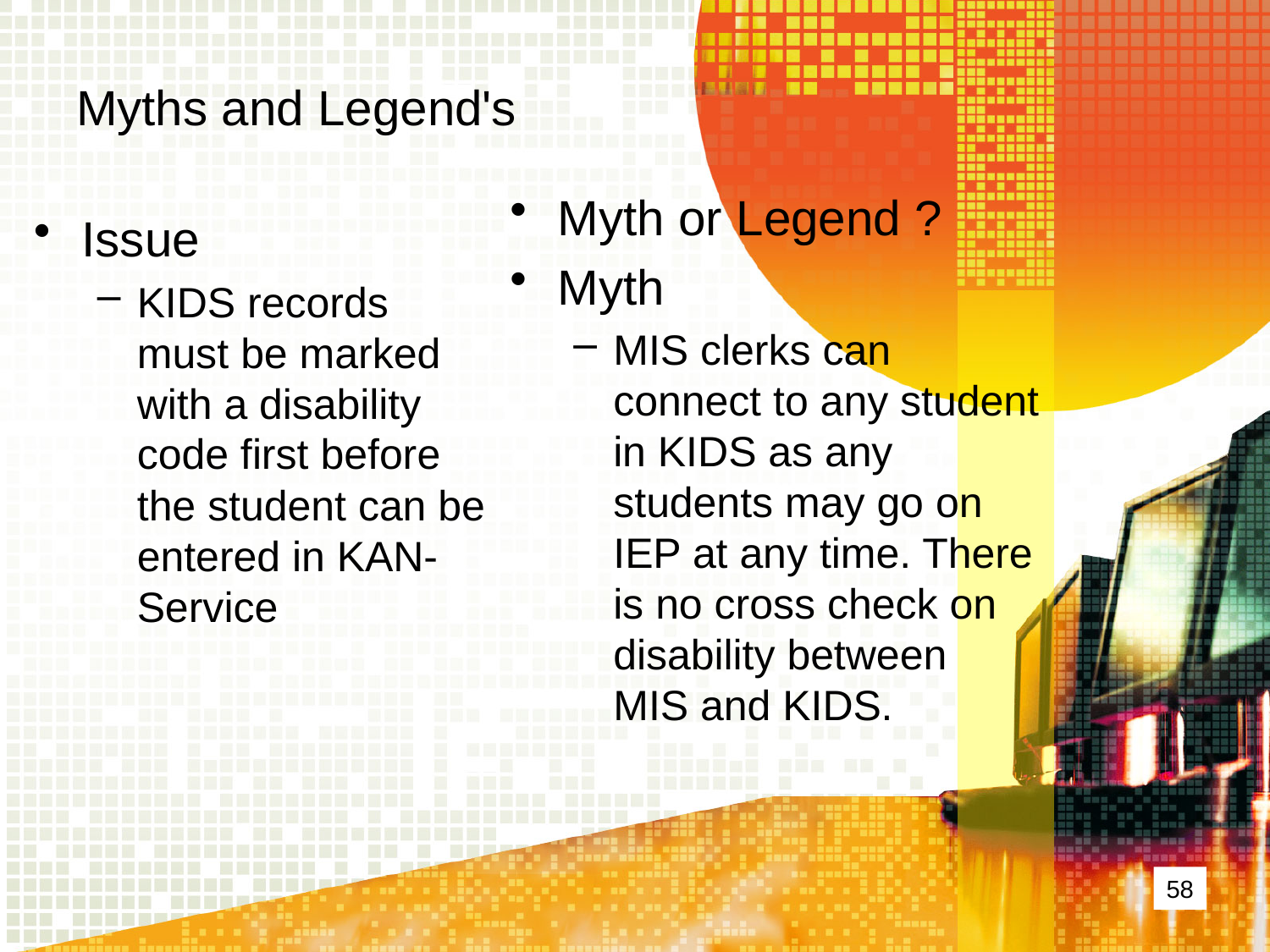

# Myths and Legend's
Myth or Legend ?
Myth
MIS clerks can connect to any student in KIDS as any students may go on IEP at any time. There is no cross check on disability between  MIS and KIDS.
Issue
KIDS records must be marked with a disability code first before the student can be entered in KAN-Service
58